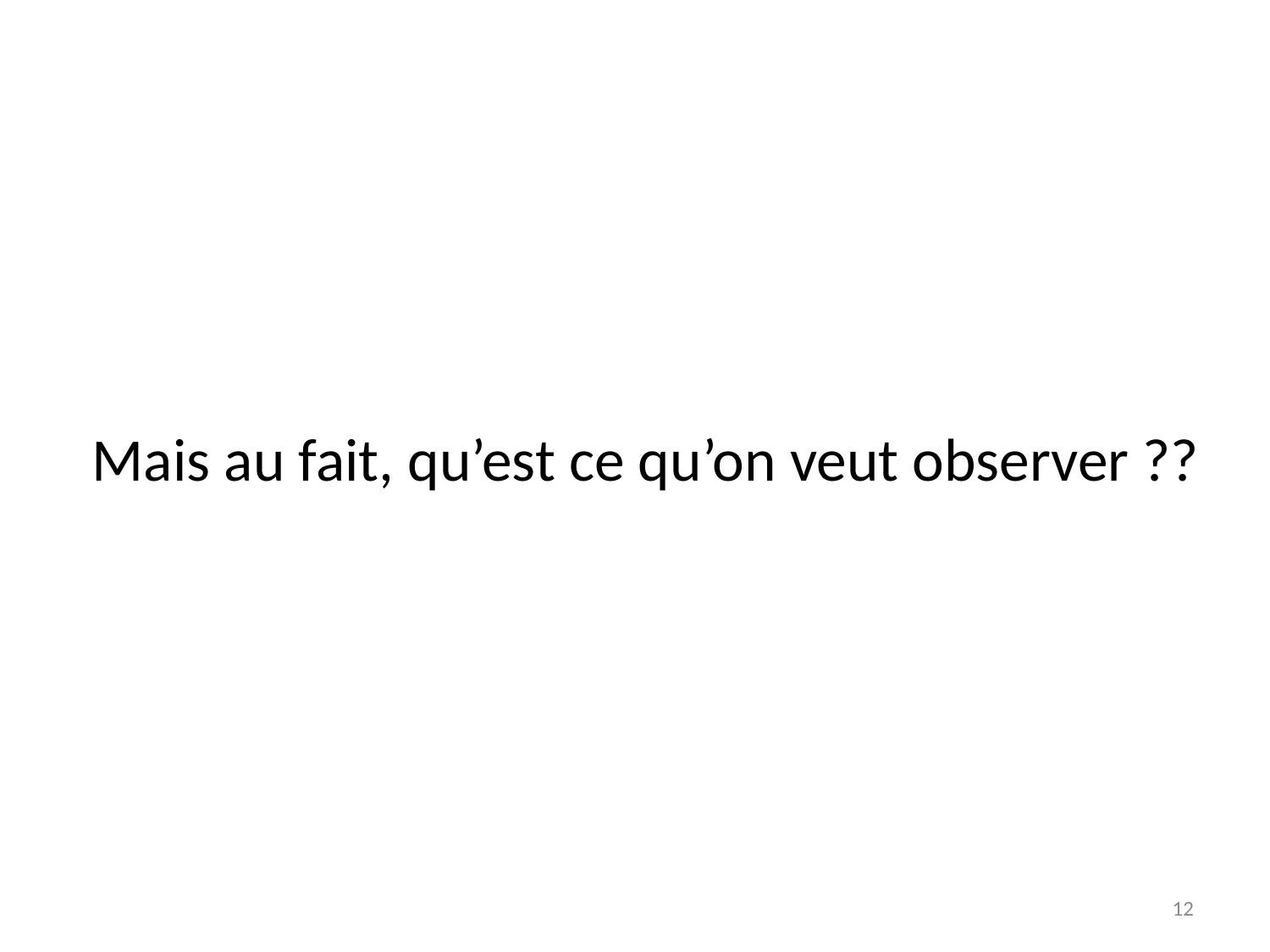

# Mais au fait, qu’est ce qu’on veut observer ??
12